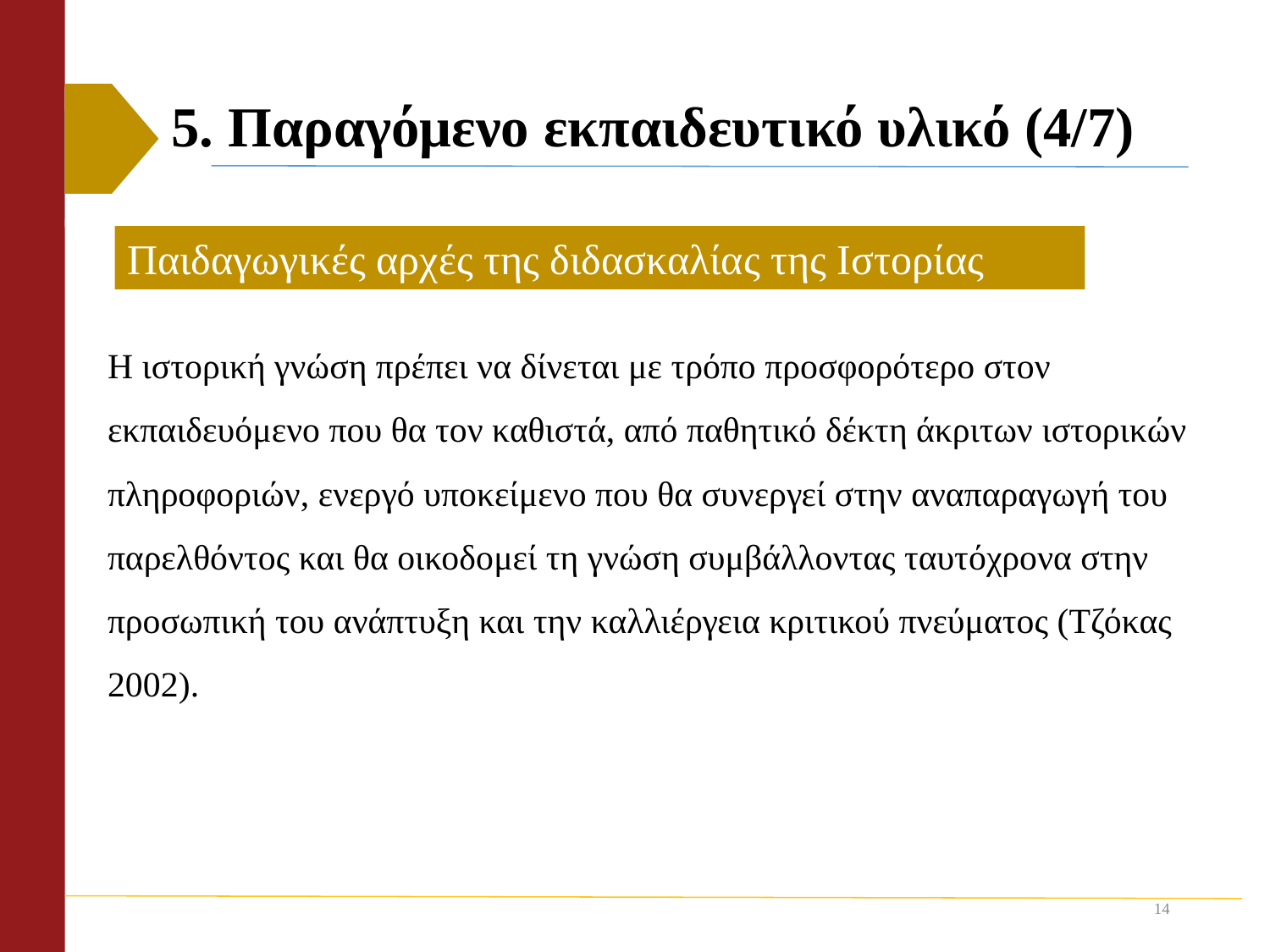

# 5. Παραγόμενο εκπαιδευτικό υλικό (4/7)
Παιδαγωγικές αρχές της διδασκαλίας της Ιστορίας
Η ιστορική γνώση πρέπει να δίνεται με τρόπο προσφορότερο στον εκπαιδευόμενο που θα τον καθιστά, από παθητικό δέκτη άκριτων ιστορικών πληροφοριών, ενεργό υποκείμενο που θα συνεργεί στην αναπαραγωγή του παρελθόντος και θα οικοδομεί τη γνώση συμβάλλοντας ταυτόχρονα στην προσωπική του ανάπτυξη και την καλλιέργεια κριτικού πνεύματος (Τζόκας 2002).
14